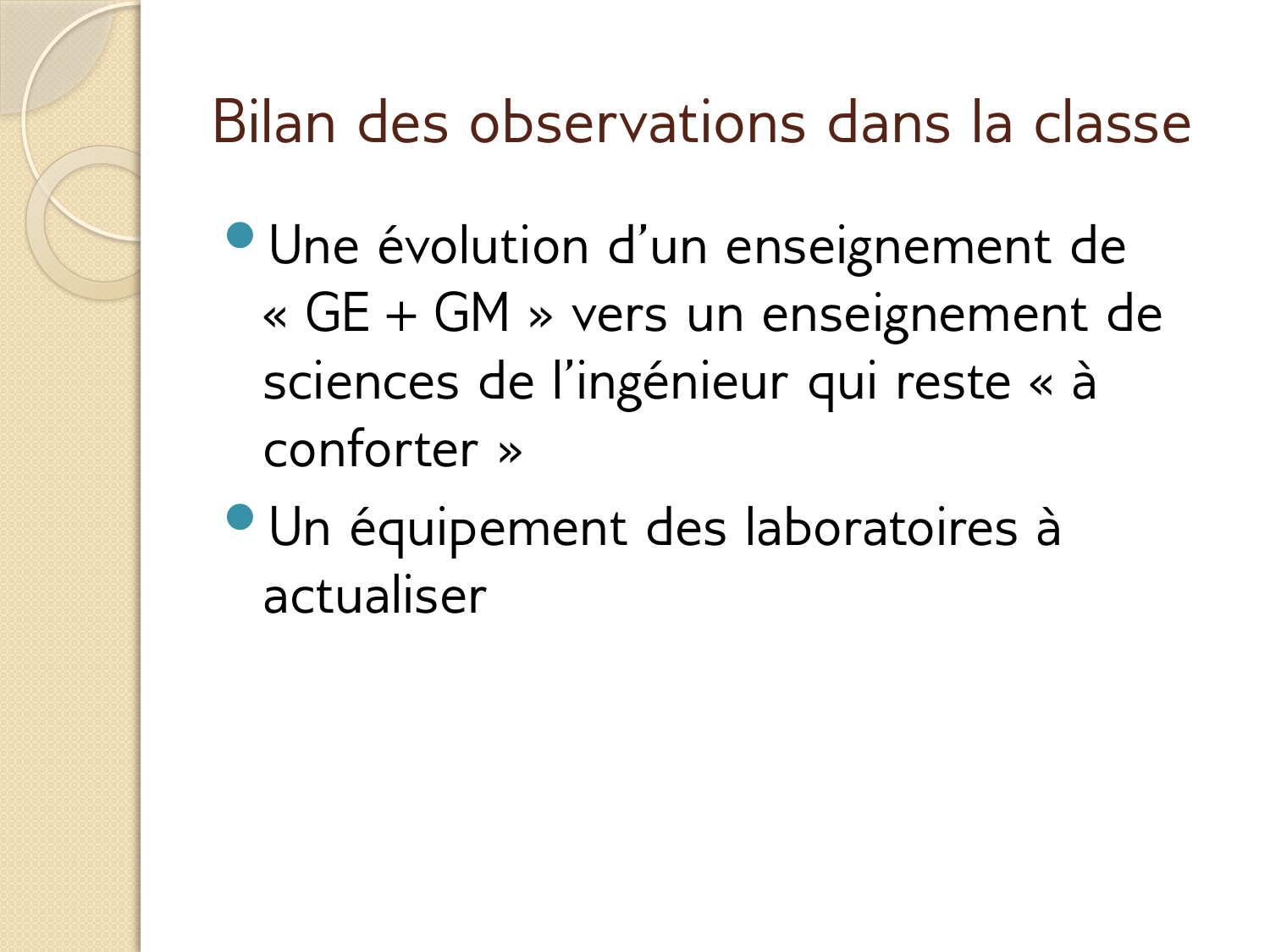

# Bilan des observations dans la classe
Une évolution d’un enseignement de « GE + GM » vers un enseignement de sciences de l’ingénieur qui reste « à conforter »
Un équipement des laboratoires à actualiser